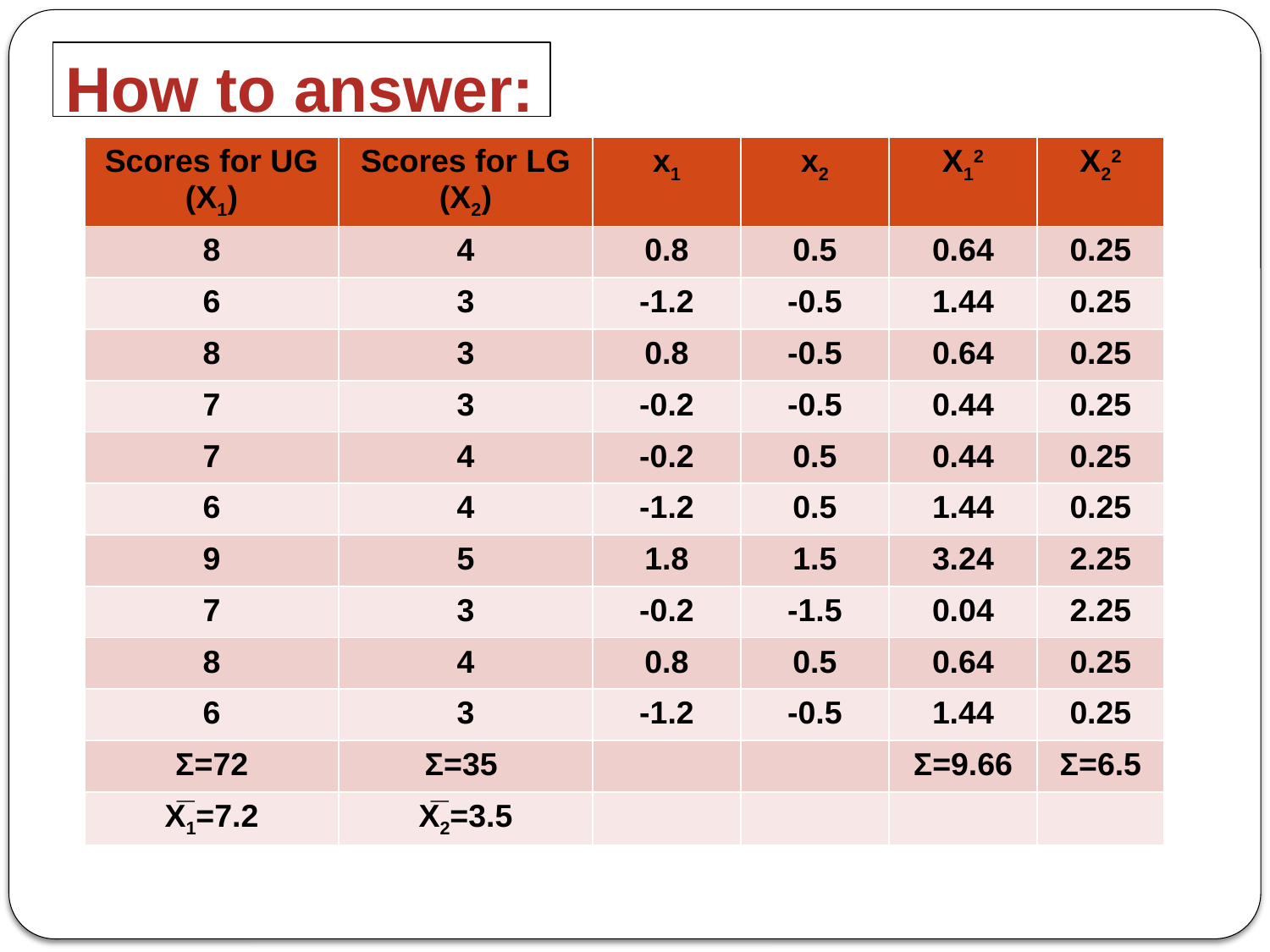

How to answer:
| Scores for UG (X1) | Scores for LG (X2) | x1 | x2 | X12 | X22 |
| --- | --- | --- | --- | --- | --- |
| 8 | 4 | 0.8 | 0.5 | 0.64 | 0.25 |
| 6 | 3 | -1.2 | -0.5 | 1.44 | 0.25 |
| 8 | 3 | 0.8 | -0.5 | 0.64 | 0.25 |
| 7 | 3 | -0.2 | -0.5 | 0.44 | 0.25 |
| 7 | 4 | -0.2 | 0.5 | 0.44 | 0.25 |
| 6 | 4 | -1.2 | 0.5 | 1.44 | 0.25 |
| 9 | 5 | 1.8 | 1.5 | 3.24 | 2.25 |
| 7 | 3 | -0.2 | -1.5 | 0.04 | 2.25 |
| 8 | 4 | 0.8 | 0.5 | 0.64 | 0.25 |
| 6 | 3 | -1.2 | -0.5 | 1.44 | 0.25 |
| Σ=72 | Σ=35 |  |  | Σ=9.66 | Σ=6.5 |
| X̅1=7.2 | X̅2=3.5 |  |  |  |  |